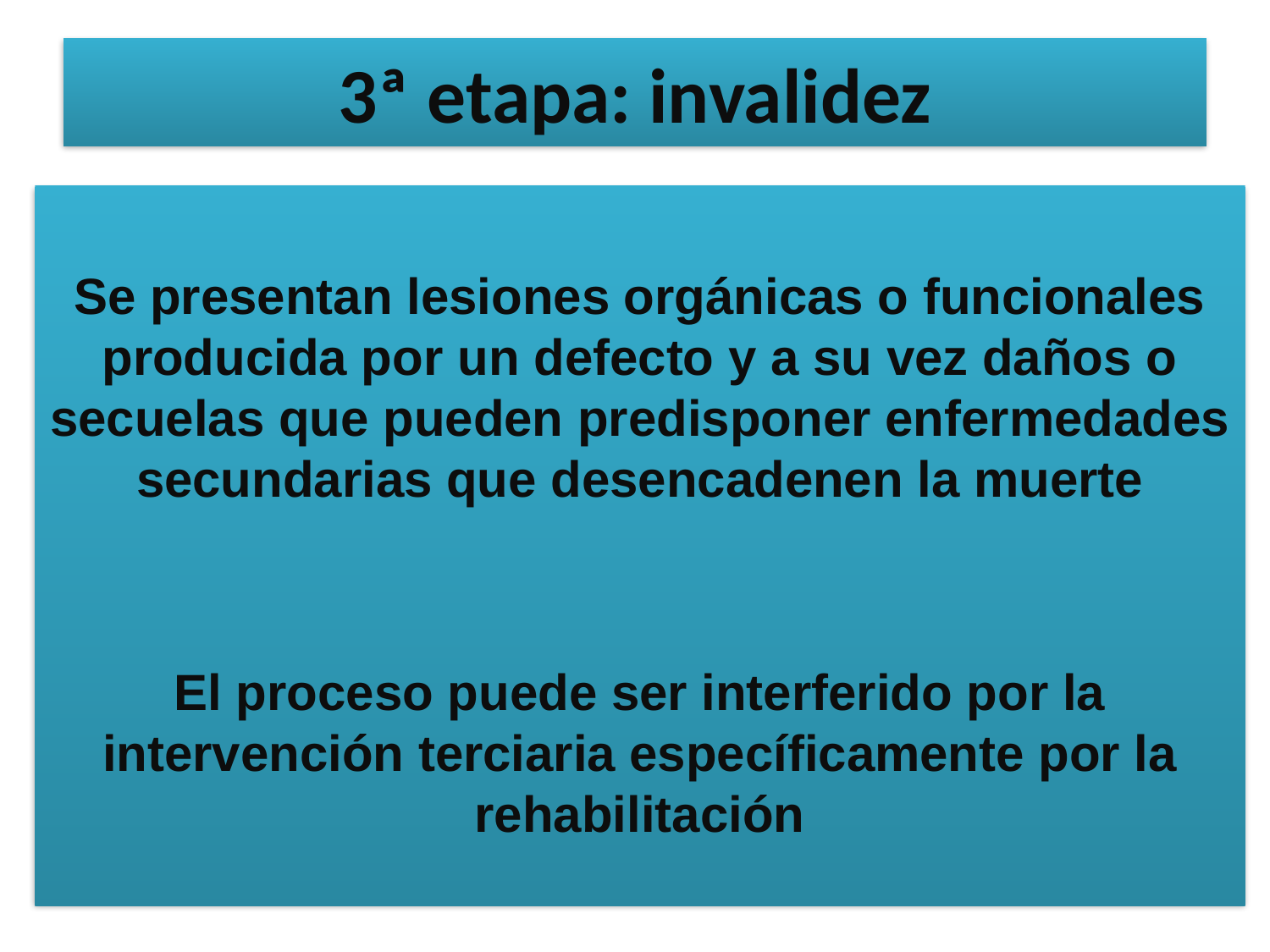

# 3ª etapa: invalidez

Se presentan lesiones orgánicas o funcionales producida por un defecto y a su vez daños o secuelas que pueden predisponer enfermedades secundarias que desencadenen la muerte

El proceso puede ser interferido por la intervención terciaria específicamente por la rehabilitación